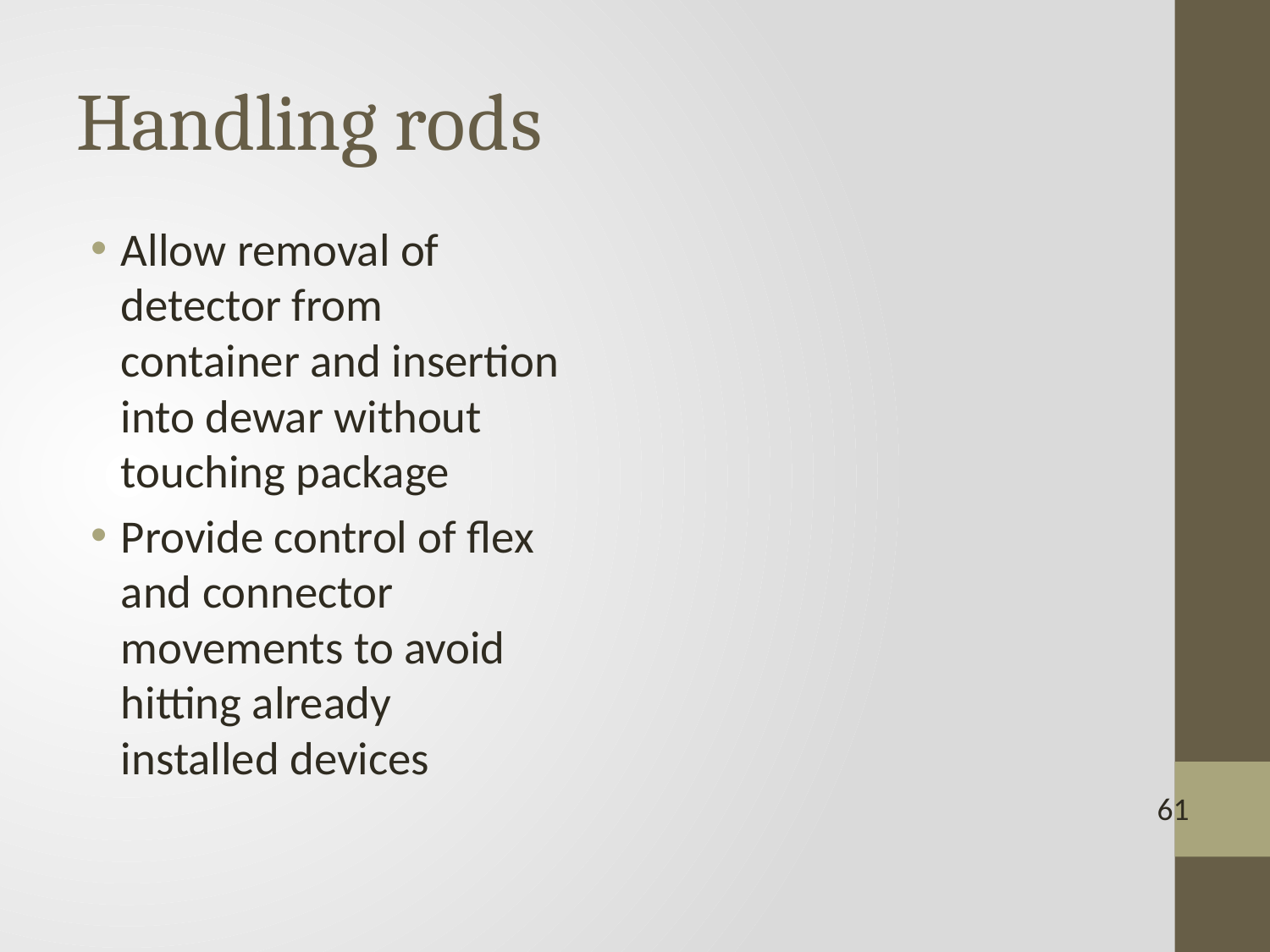

# Handling rods
Allow removal of detector from container and insertion into dewar without touching package
Provide control of flex and connector movements to avoid hitting already installed devices

61